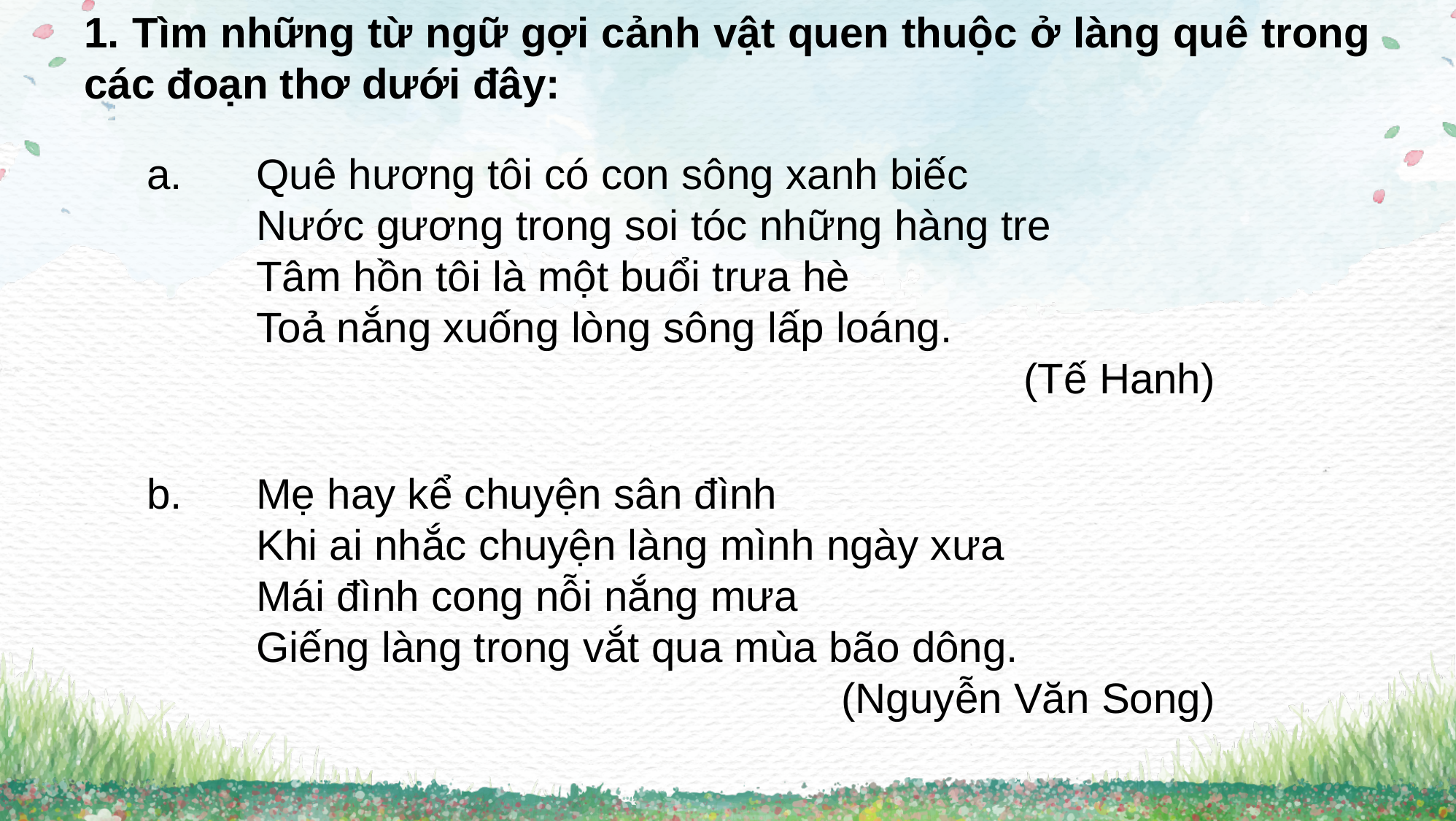

1. Tìm những từ ngữ gợi cảnh vật quen thuộc ở làng quê trong các đoạn thơ dưới đây:
a. 	Quê hương tôi có con sông xanh biếc
	Nước gương trong soi tóc những hàng tre
	Tâm hồn tôi là một buổi trưa hè
	Toả nắng xuống lòng sông lấp loáng.
(Tế Hanh)
b. 	Mẹ hay kể chuyện sân đình
	Khi ai nhắc chuyện làng mình ngày xưa
	Mái đình cong nỗi nắng mưa
	Giếng làng trong vắt qua mùa bão dông.
(Nguyễn Văn Song)